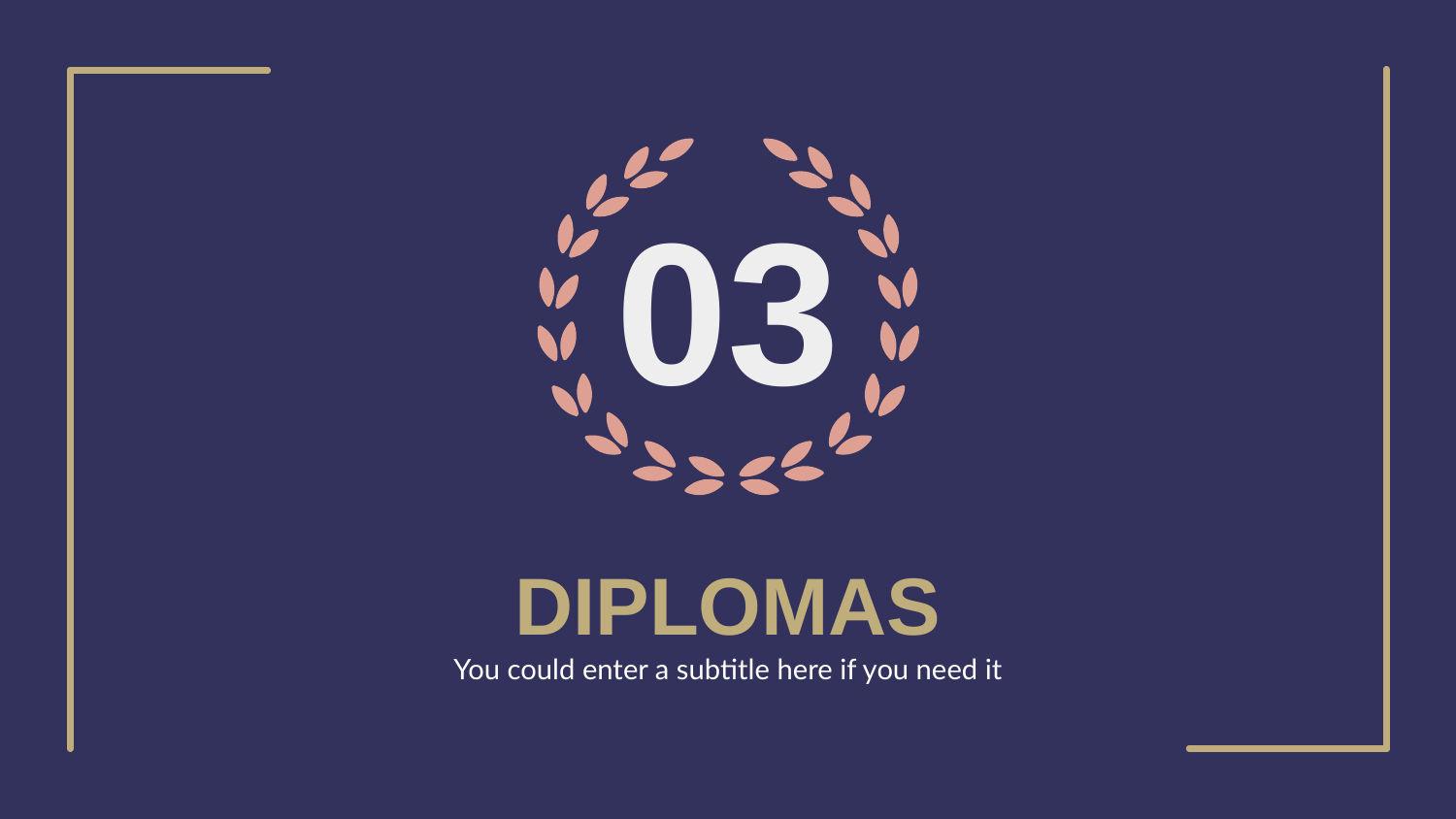

03
# DIPLOMAS
You could enter a subtitle here if you need it